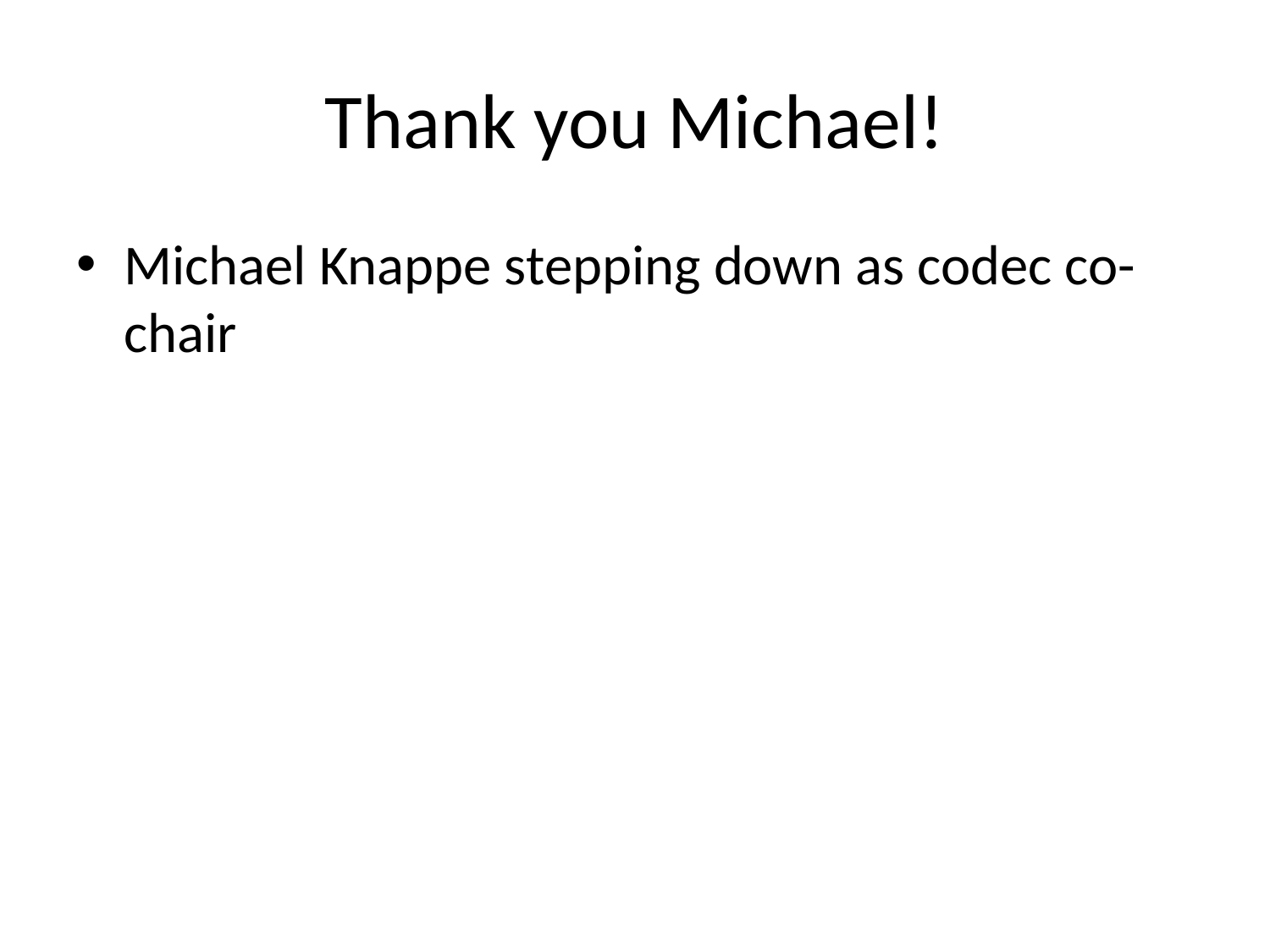

# Thank you Michael!
Michael Knappe stepping down as codec co-chair